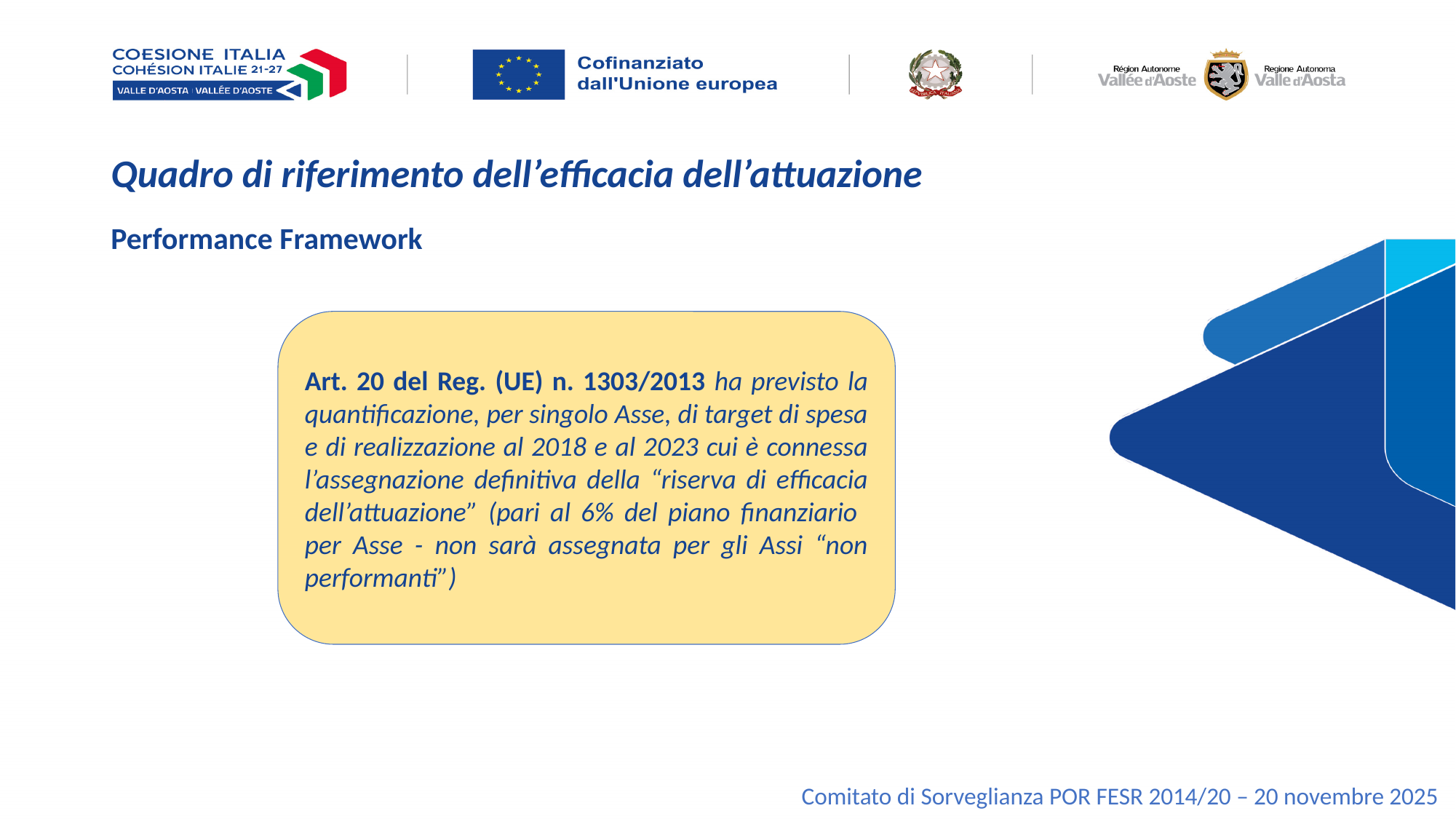

# Quadro di riferimento dell’efficacia dell’attuazione
Performance Framework

Art. 20 del Reg. (UE) n. 1303/2013 ha previsto la quantificazione, per singolo Asse, di target di spesa e di realizzazione al 2018 e al 2023 cui è connessa l’assegnazione definitiva della “riserva di efficacia dell’attuazione” (pari al 6% del piano finanziario  per Asse - non sarà assegnata per gli Assi “non performanti”)
Comitato di Sorveglianza POR FESR 2014/20 – 20 novembre 2025